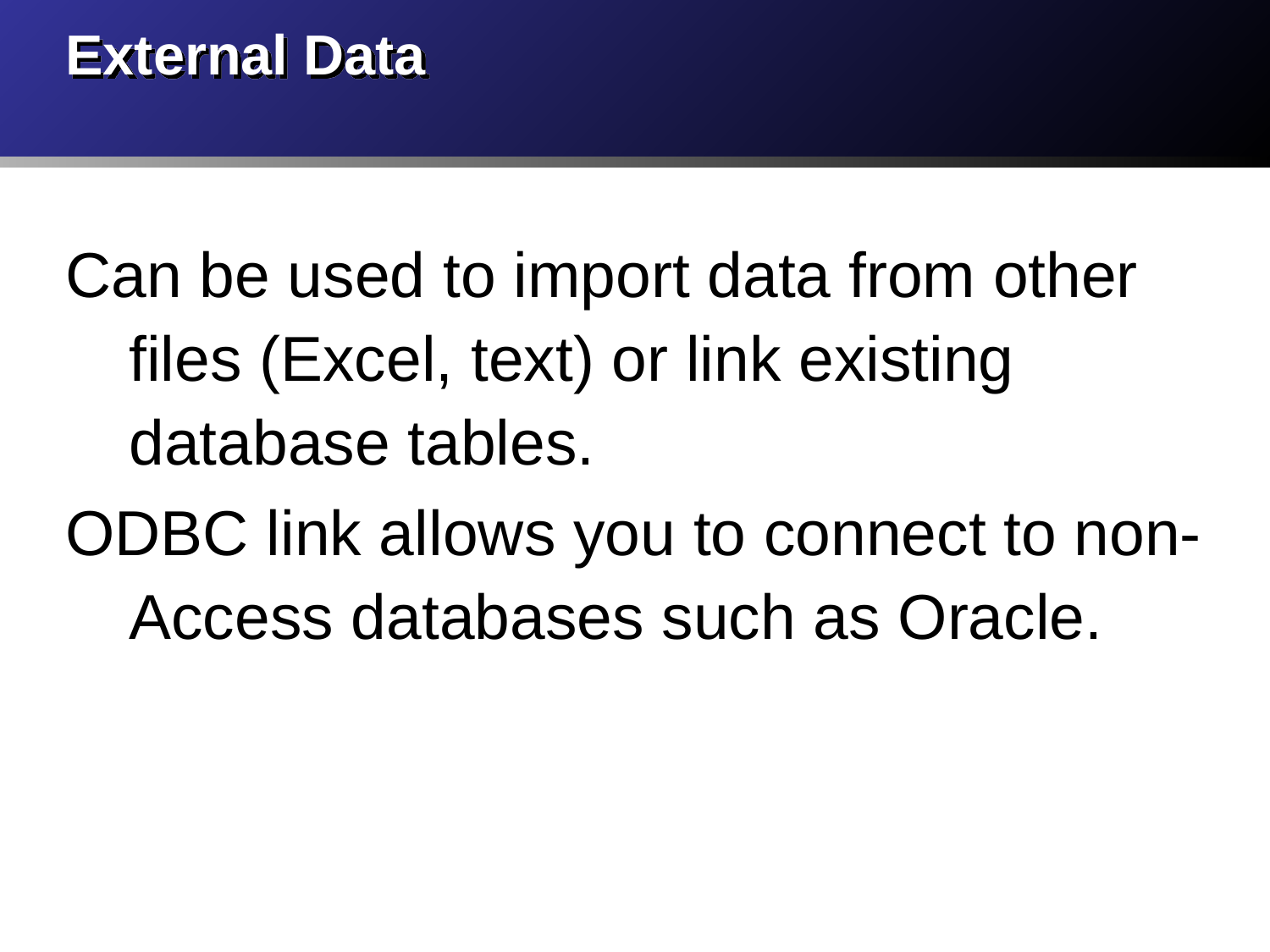

# External Data
Can be used to import data from other files (Excel, text) or link existing database tables.
ODBC link allows you to connect to non-Access databases such as Oracle.